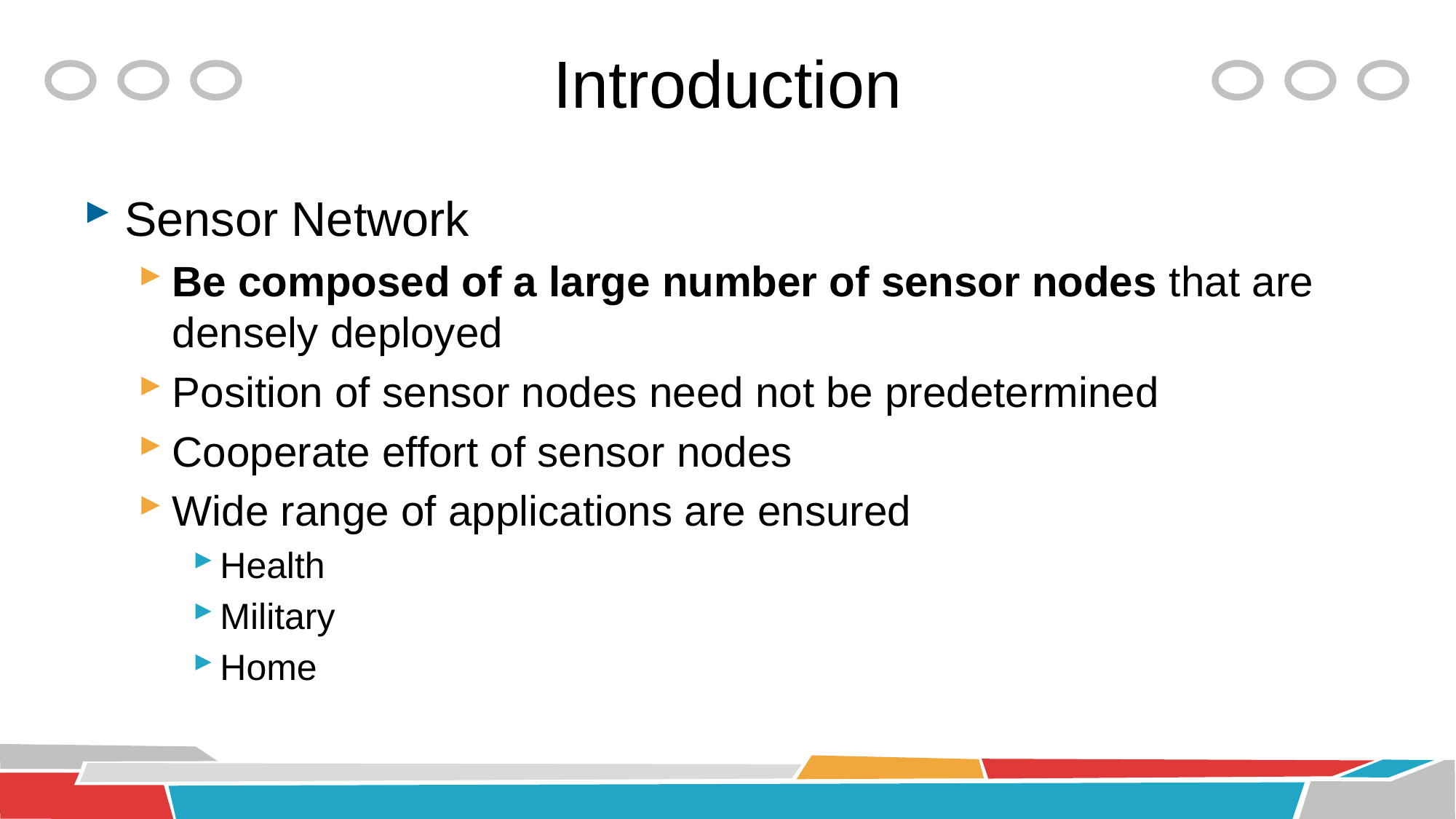

# Introduction
Sensor Network
Be composed of a large number of sensor nodes that are densely deployed
Position of sensor nodes need not be predetermined
Cooperate effort of sensor nodes
Wide range of applications are ensured
Health
Military
Home